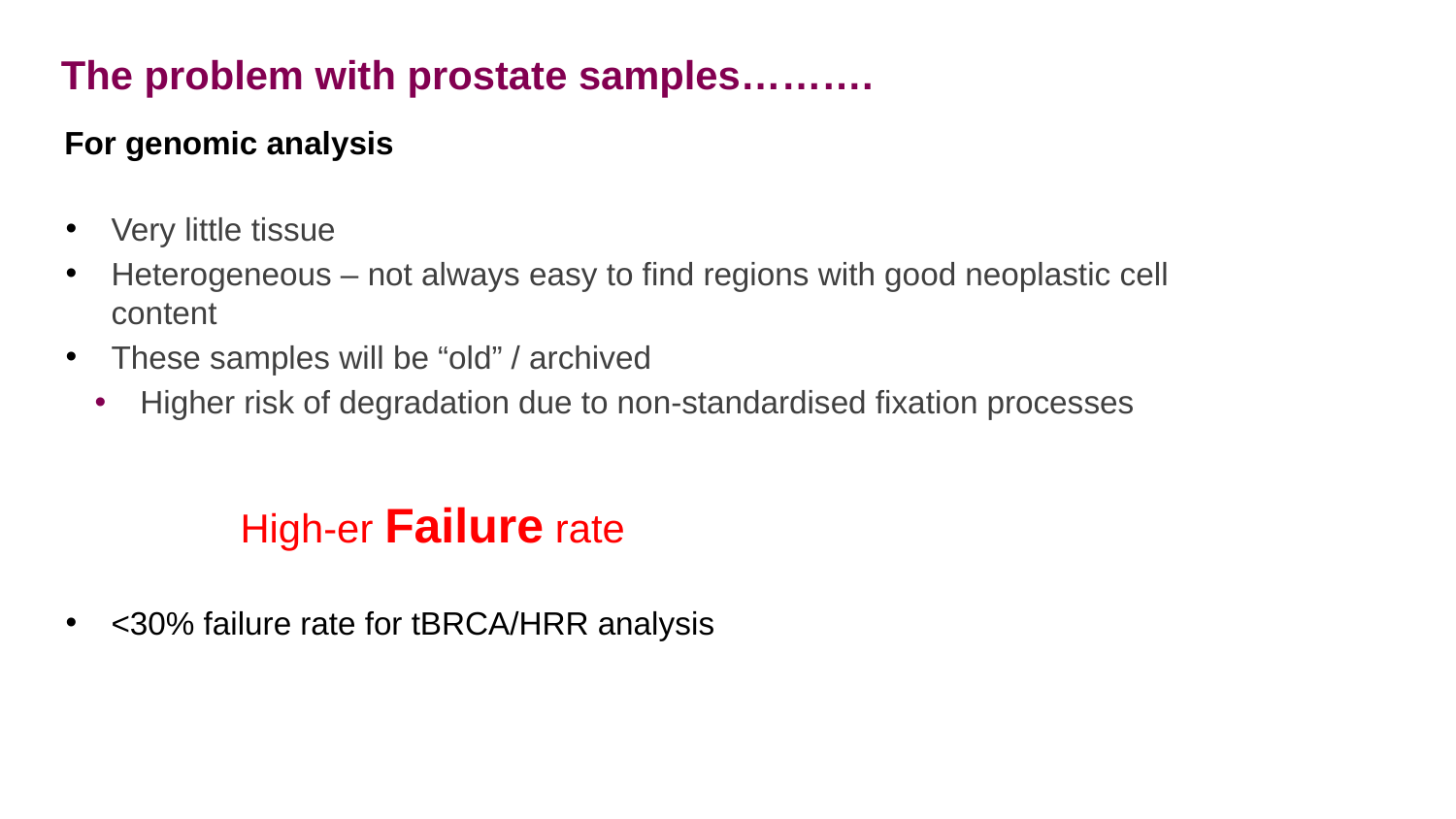

# The problem with prostate samples……….
For genomic analysis
Very little tissue
Heterogeneous – not always easy to find regions with good neoplastic cell content
These samples will be “old” / archived
Higher risk of degradation due to non-standardised fixation processes

	High-er Failure rate

<30% failure rate for tBRCA/HRR analysis